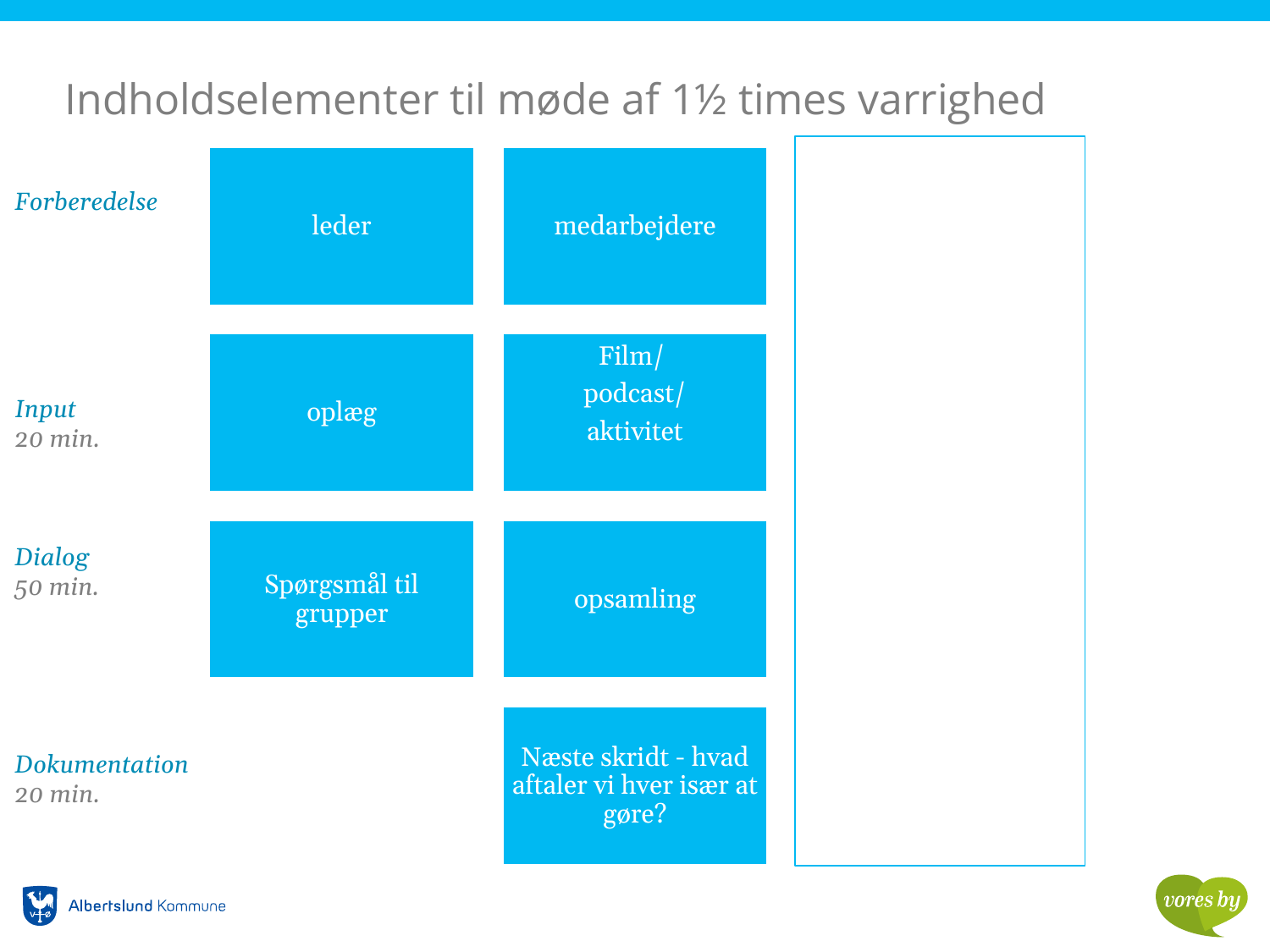

# Indholdselementer til møde af 1½ times varrighed

leder
medarbejdere

oplæg
Film/
podcast/
aktivitet

Spørgsmål til grupper
opsamling

Næste skridt - hvad aftaler vi hver især at gøre?
Forberedelse

Input
20 min.

Dialog
50 min.

Dokumentation
20 min.